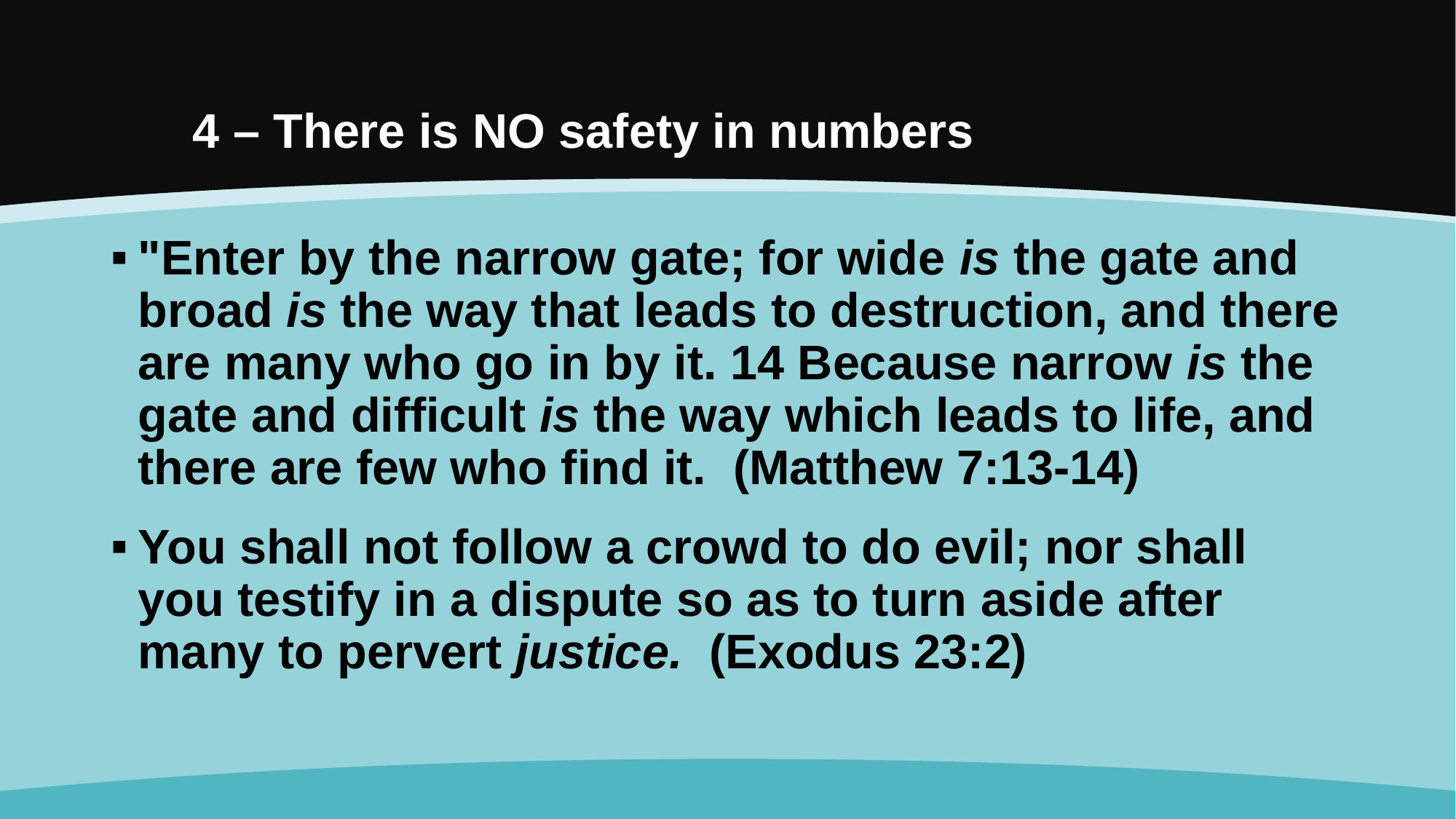

# 4 – There is NO safety in numbers
"Enter by the narrow gate; for wide is the gate and broad is the way that leads to destruction, and there are many who go in by it. 14 Because narrow is the gate and difficult is the way which leads to life, and there are few who find it.  (Matthew 7:13-14)
You shall not follow a crowd to do evil; nor shall you testify in a dispute so as to turn aside after many to pervert justice.  (Exodus 23:2)